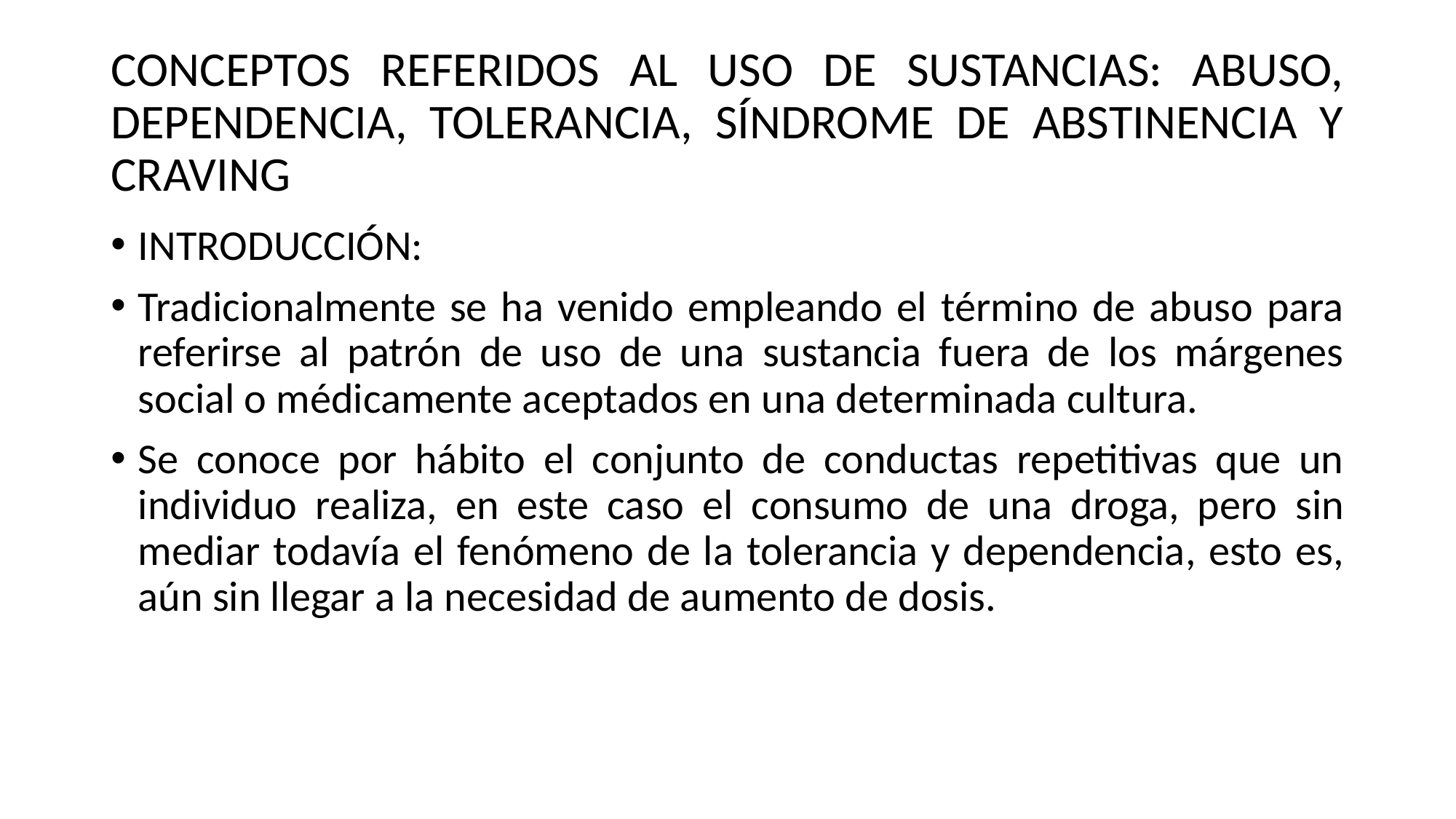

# CONCEPTOS REFERIDOS AL USO DE SUSTANCIAS: ABUSO, DEPENDENCIA, TOLERANCIA, SÍNDROME DE ABSTINENCIA Y CRAVING
INTRODUCCIÓN:
Tradicionalmente se ha venido empleando el término de abuso para referirse al patrón de uso de una sustancia fuera de los márgenes social o médicamente aceptados en una determinada cultura.
Se conoce por hábito el conjunto de conductas repetitivas que un individuo realiza, en este caso el consumo de una droga, pero sin mediar todavía el fenómeno de la tolerancia y dependencia, esto es, aún sin llegar a la necesidad de aumento de dosis.